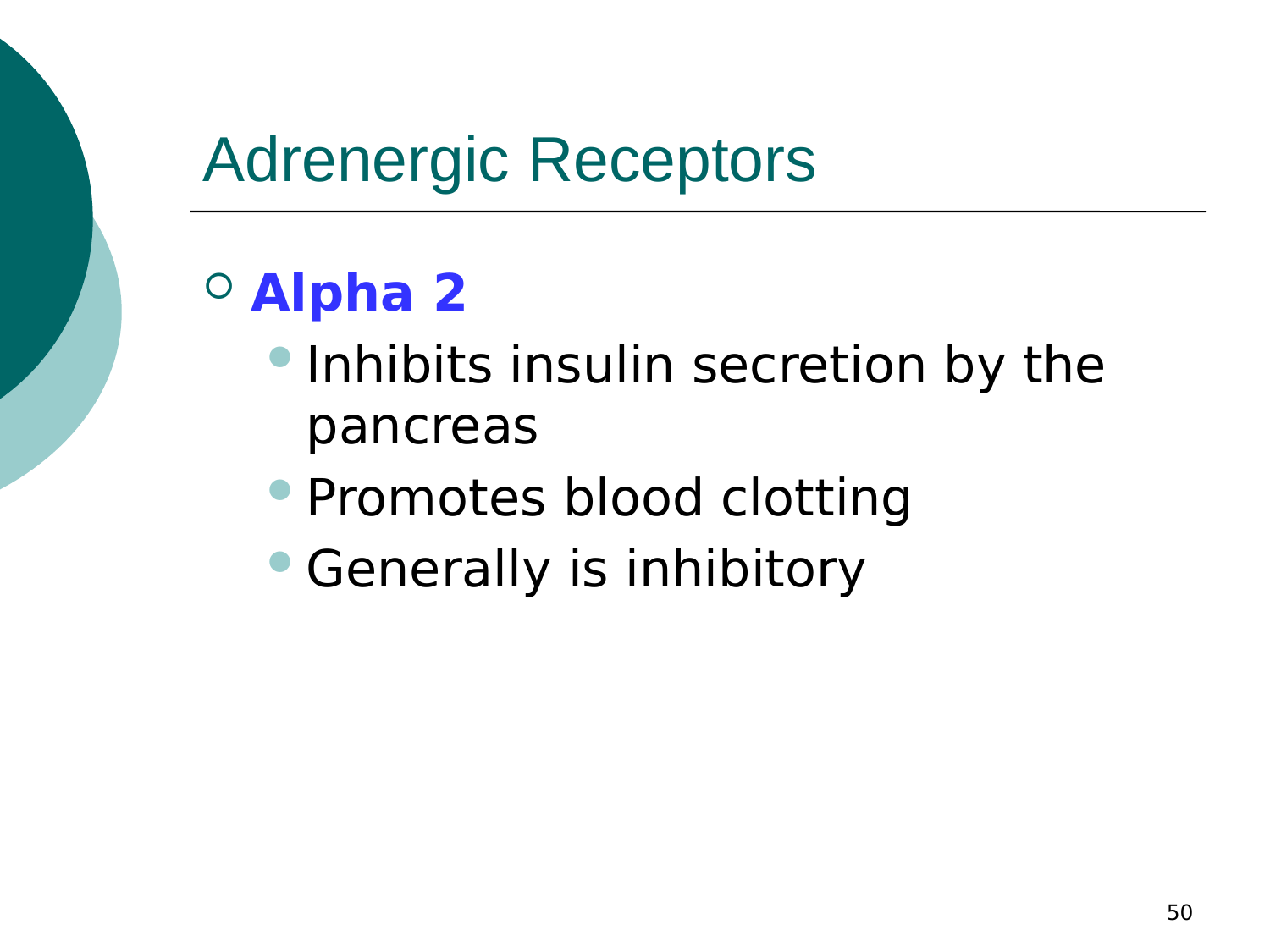

# Adrenergic Receptors
Alpha 2
Inhibits insulin secretion by the pancreas
Promotes blood clotting
Generally is inhibitory

50